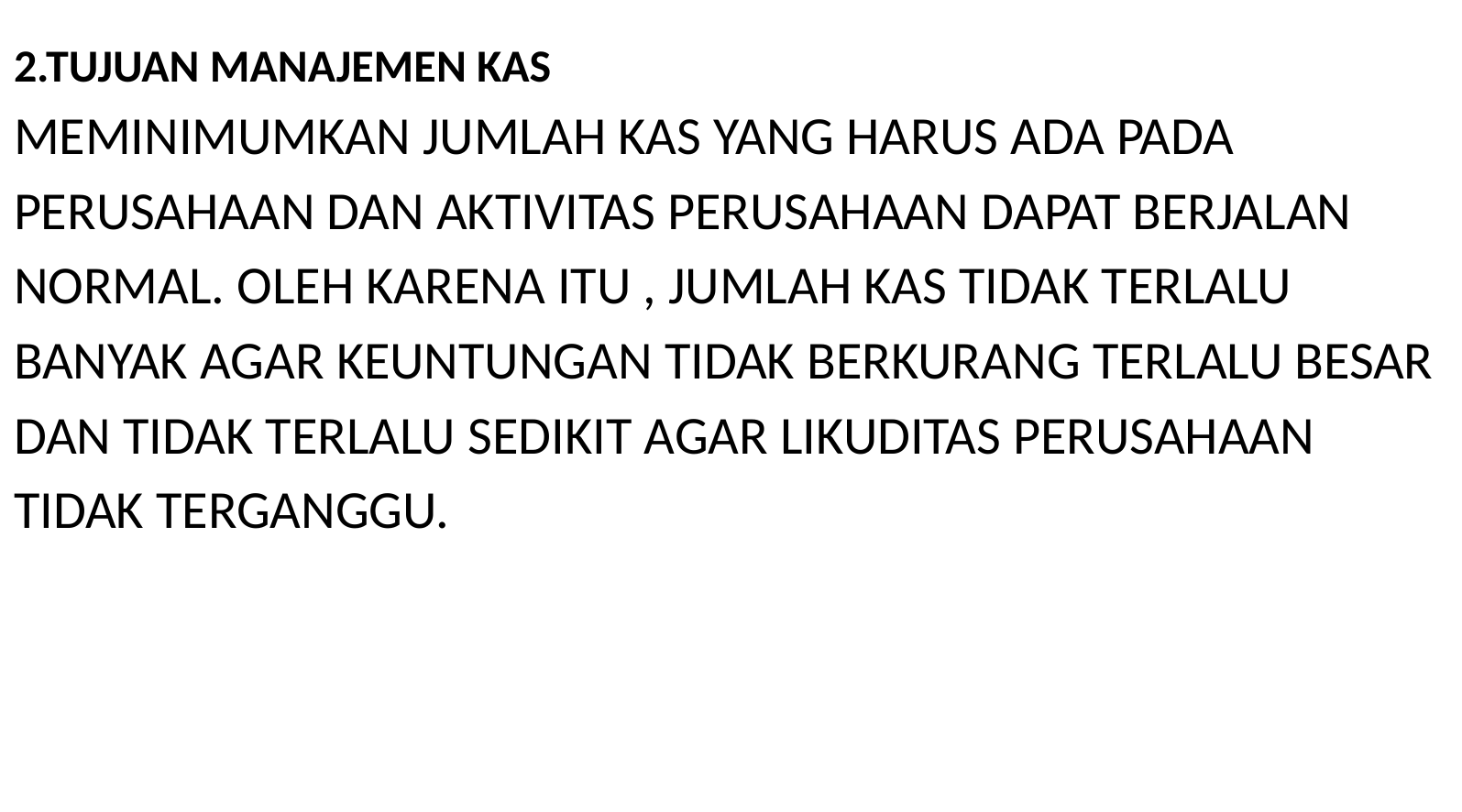

# 2.TUJUAN MANAJEMEN KAS
MEMINIMUMKAN JUMLAH KAS YANG HARUS ADA PADA
PERUSAHAAN DAN AKTIVITAS PERUSAHAAN DAPAT BERJALAN
NORMAL. OLEH KARENA ITU , JUMLAH KAS TIDAK TERLALU
BANYAK AGAR KEUNTUNGAN TIDAK BERKURANG TERLALU BESAR
DAN TIDAK TERLALU SEDIKIT AGAR LIKUDITAS PERUSAHAAN
TIDAK TERGANGGU.